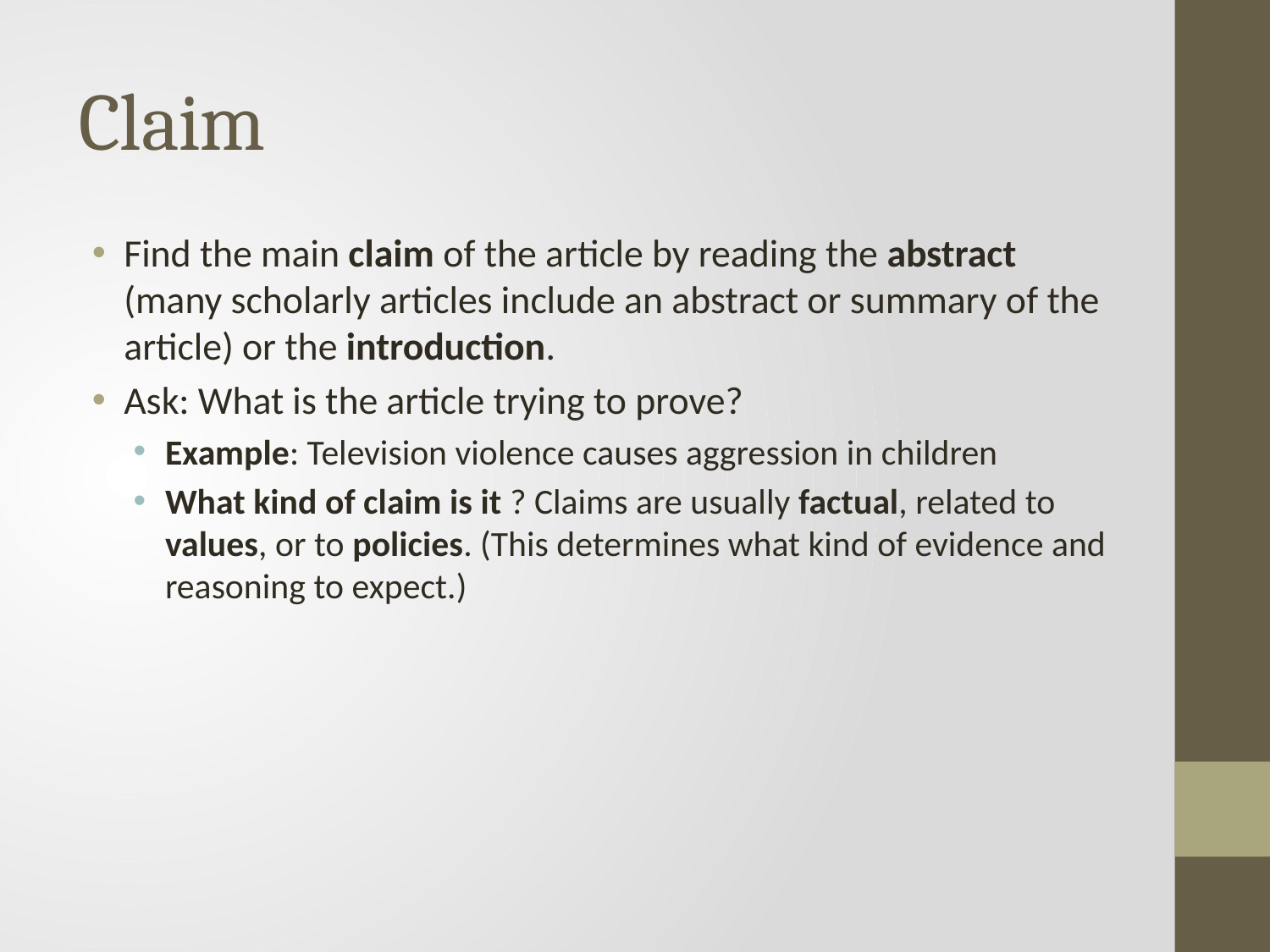

# Claim
Find the main claim of the article by reading the abstract (many scholarly articles include an abstract or summary of the article) or the introduction.
Ask: What is the article trying to prove?
Example: Television violence causes aggression in children
What kind of claim is it ? Claims are usually factual, related to values, or to policies. (This determines what kind of evidence and reasoning to expect.)